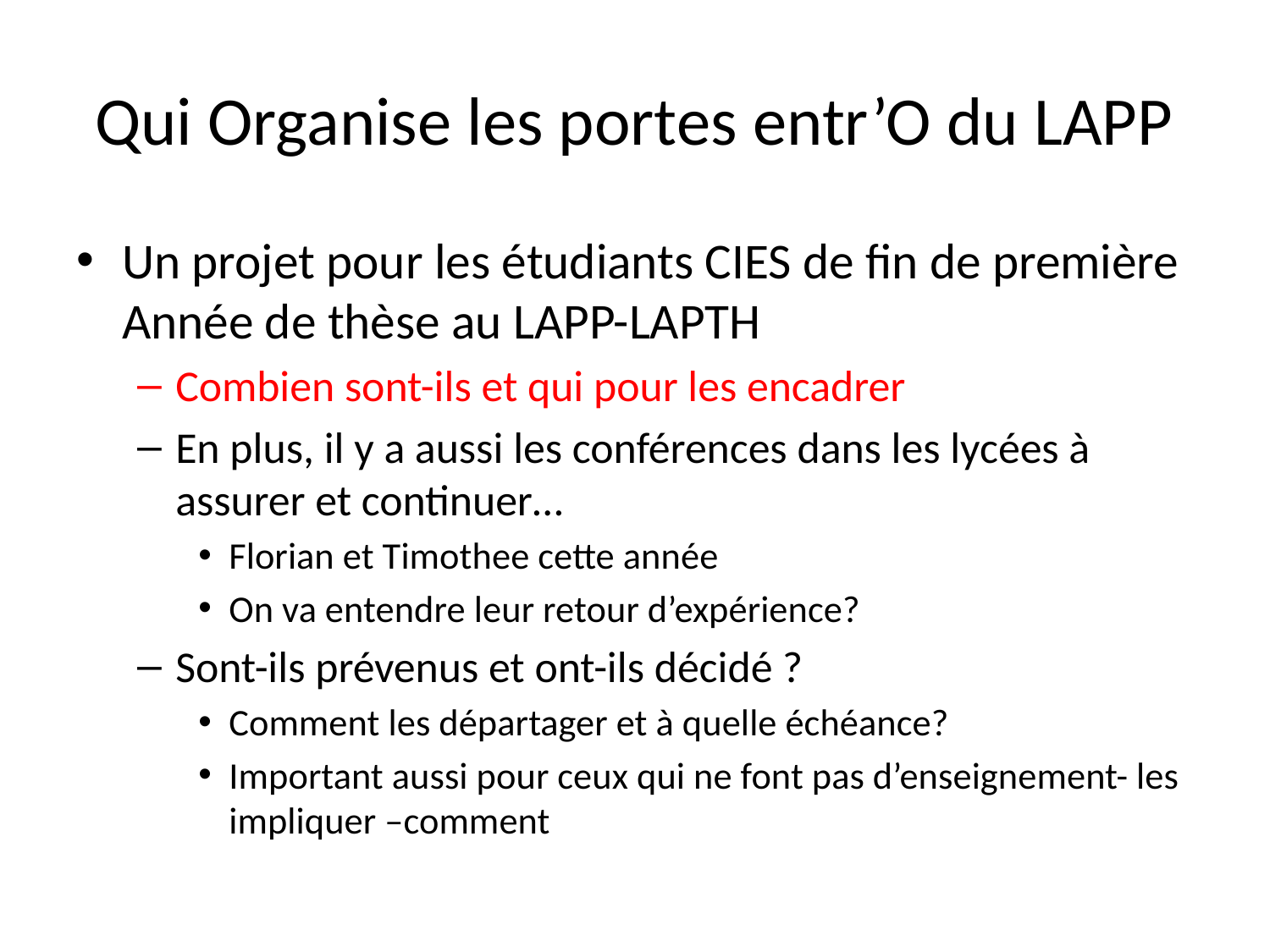

# Qui Organise les portes entr’O du LAPP
Un projet pour les étudiants CIES de fin de première Année de thèse au LAPP-LAPTH
Combien sont-ils et qui pour les encadrer
En plus, il y a aussi les conférences dans les lycées à assurer et continuer…
Florian et Timothee cette année
On va entendre leur retour d’expérience?
Sont-ils prévenus et ont-ils décidé ?
Comment les départager et à quelle échéance?
Important aussi pour ceux qui ne font pas d’enseignement- les impliquer –comment